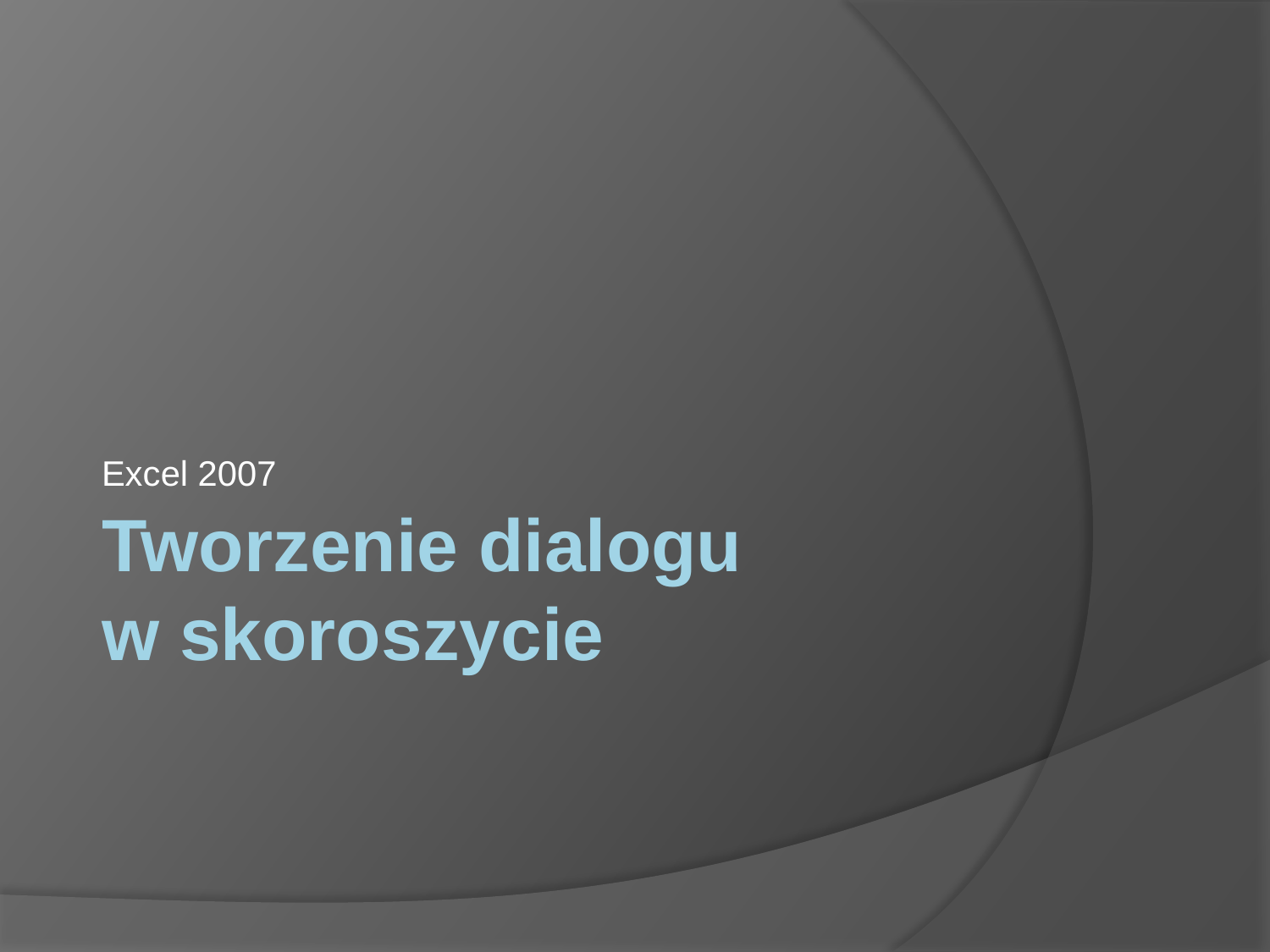

Excel 2007
# Tworzenie dialogu w skoroszycie